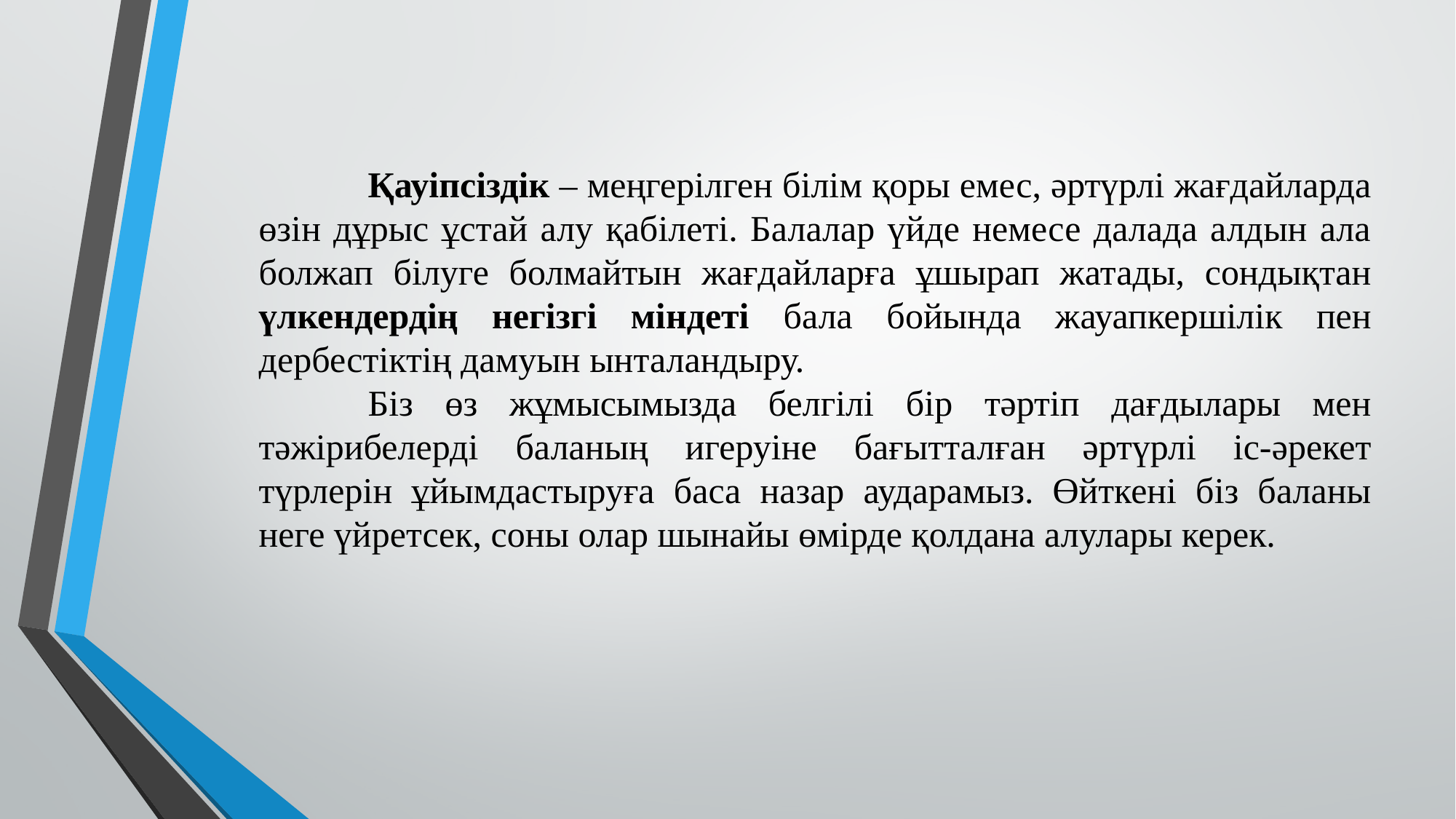

Қауіпсіздік – меңгерілген білім қоры емес, әртүрлі жағдайларда өзін дұрыс ұстай алу қабілеті. Балалар үйде немесе далада алдын ала болжап білуге болмайтын жағдайларға ұшырап жатады, сондықтан үлкендердің негізгі міндеті бала бойында жауапкершілік пен дербестіктің дамуын ынталандыру.
	Біз өз жұмысымызда белгілі бір тәртіп дағдылары мен тәжірибелерді баланың игеруіне бағытталған әртүрлі іс-әрекет түрлерін ұйымдастыруға баса назар аударамыз. Өйткені біз баланы неге үйретсек, соны олар шынайы өмірде қолдана алулары керек.